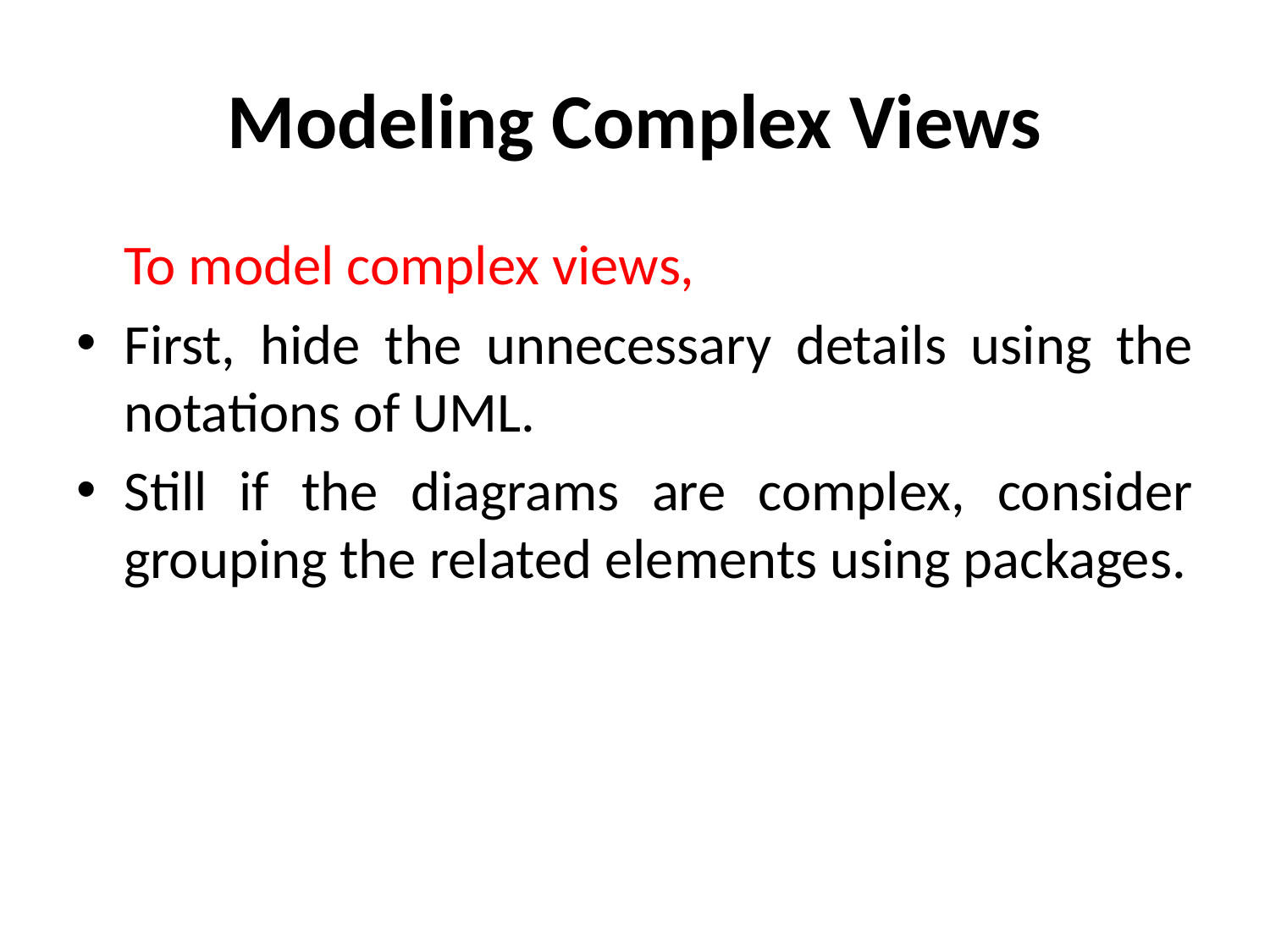

# Modeling Complex Views
	To model complex views,
First, hide the unnecessary details using the notations of UML.
Still if the diagrams are complex, consider grouping the related elements using packages.